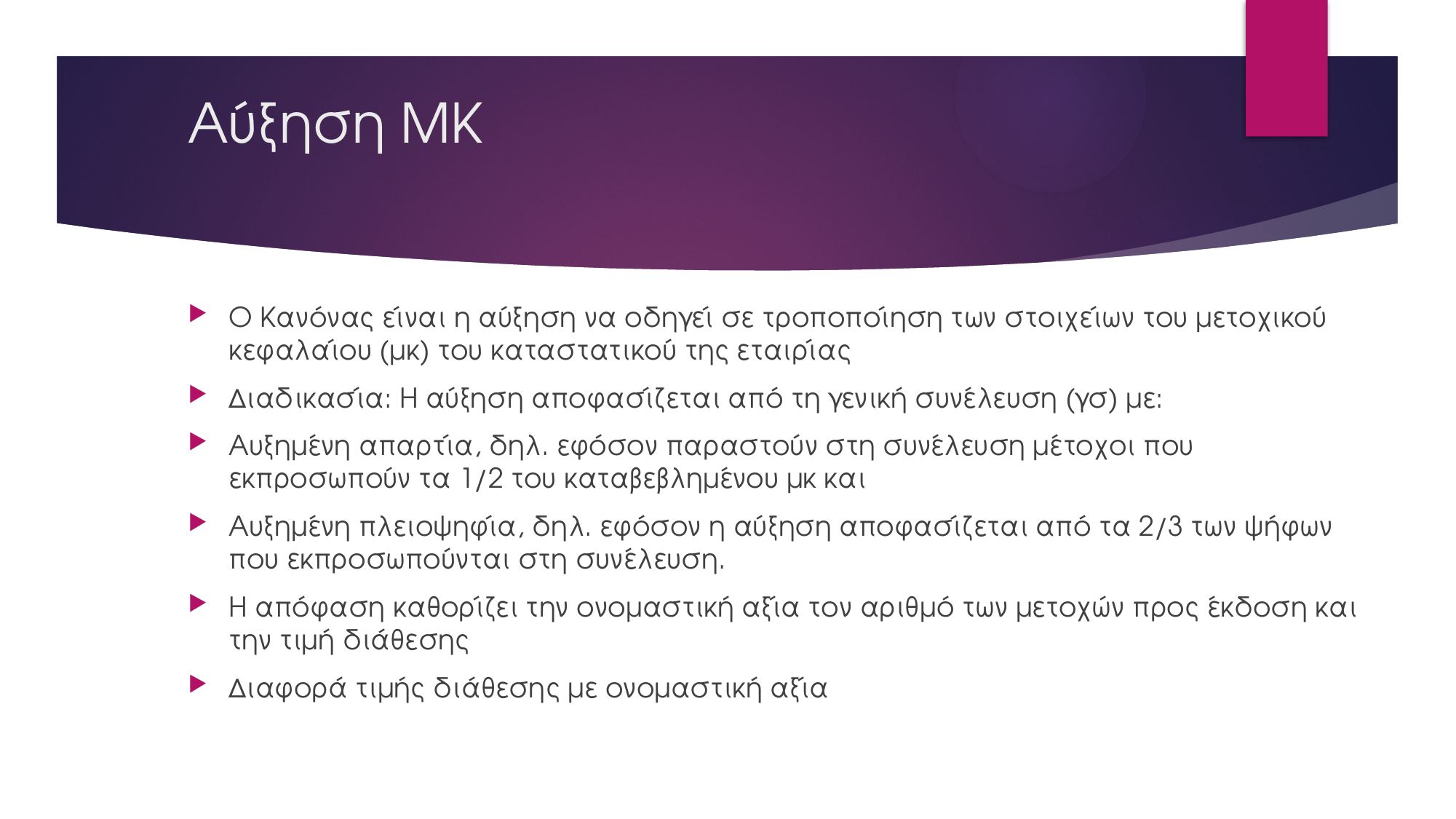

# Αύξηση ΜΚ
Ο Κανόνας είναι η αύξηση να οδηγεί σε τροποποίηση των στοιχείων του μετοχικού κεφαλαίου (μκ) του καταστατικού της εταιρίας
Διαδικασία: Η αύξηση αποφασίζεται από τη γενική συνέλευση (γσ) με:
Αυξημένη απαρτία, δηλ. εφόσον παραστούν στη συνέλευση μέτοχοι που εκπροσωπούν τα 1/2 του καταβεβλημένου μκ και
Αυξημένη πλειοψηφία, δηλ. εφόσον η αύξηση αποφασίζεται από τα 2/3 των ψήφων που εκπροσωπούνται στη συνέλευση.
Η απόφαση καθορίζει την ονομαστική αξία τον αριθμό των μετοχών προς έκδοση και την τιμή διάθεσης
Διαφορά τιμής διάθεσης με ονομαστική αξία